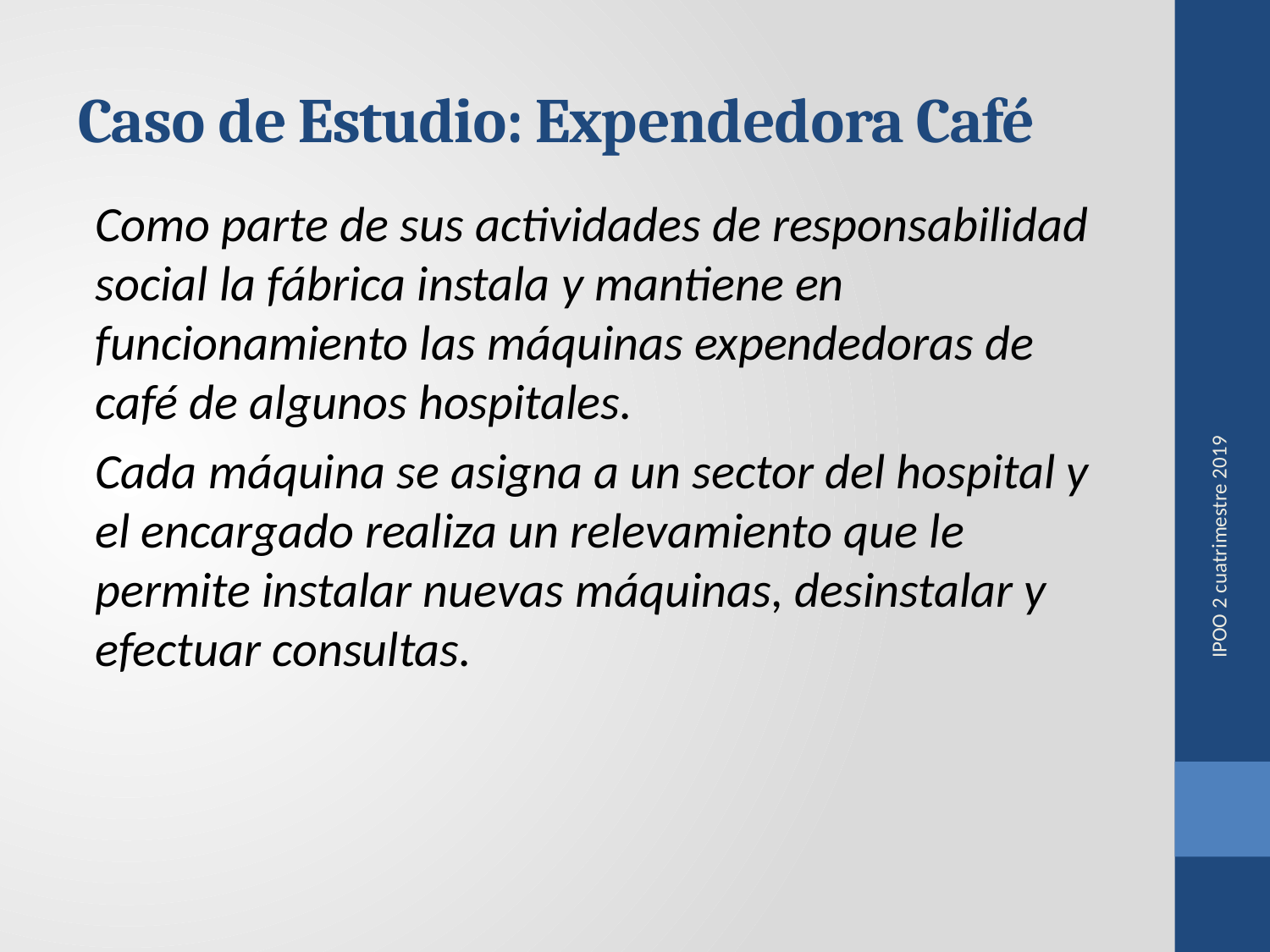

# Caso de Estudio: Expendedora Café
Como parte de sus actividades de responsabilidad social la fábrica instala y mantiene en funcionamiento las máquinas expendedoras de café de algunos hospitales.
Cada máquina se asigna a un sector del hospital y el encargado realiza un relevamiento que le permite instalar nuevas máquinas, desinstalar y efectuar consultas.

IPOO 2 cuatrimestre 2019